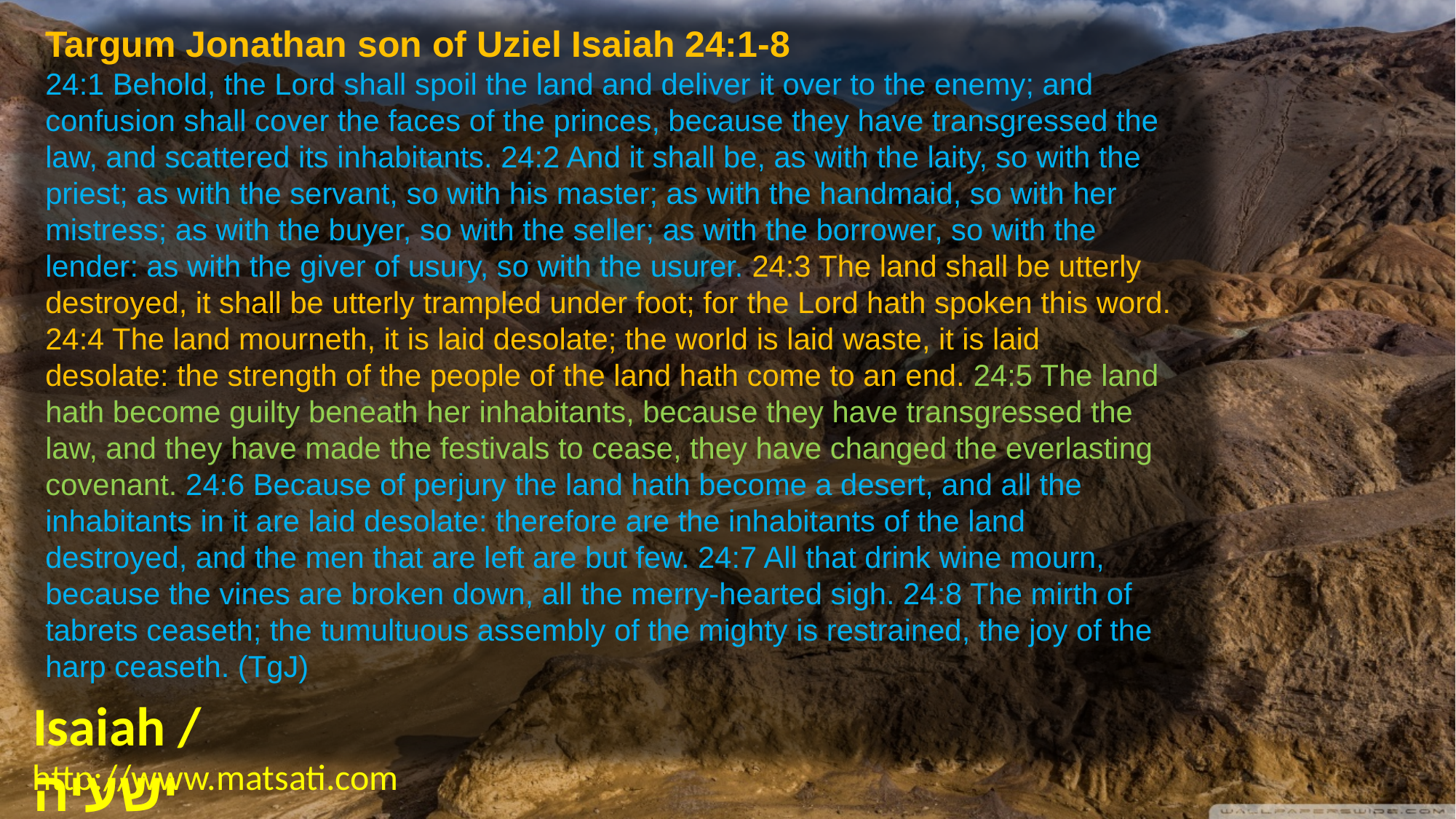

Targum Jonathan son of Uziel Isaiah 24:1-8
24:1 Behold, the Lord shall spoil the land and deliver it over to the enemy; and confusion shall cover the faces of the princes, because they have transgressed the law, and scattered its inhabitants. 24:2 And it shall be, as with the laity, so with the priest; as with the servant, so with his master; as with the handmaid, so with her mistress; as with the buyer, so with the seller; as with the borrower, so with the lender: as with the giver of usury, so with the usurer. 24:3 The land shall be utterly destroyed, it shall be utterly trampled under foot; for the Lord hath spoken this word. 24:4 The land mourneth, it is laid desolate; the world is laid waste, it is laid desolate: the strength of the people of the land hath come to an end. 24:5 The land hath become guilty beneath her inhabitants, because they have transgressed the law, and they have made the festivals to cease, they have changed the everlasting covenant. 24:6 Because of perjury the land hath become a desert, and all the inhabitants in it are laid desolate: therefore are the inhabitants of the land destroyed, and the men that are left are but few. 24:7 All that drink wine mourn, because the vines are broken down, all the merry-hearted sigh. 24:8 The mirth of tabrets ceaseth; the tumultuous assembly of the mighty is restrained, the joy of the harp ceaseth. (TgJ)
Isaiah / ישעיה
http://www.matsati.com